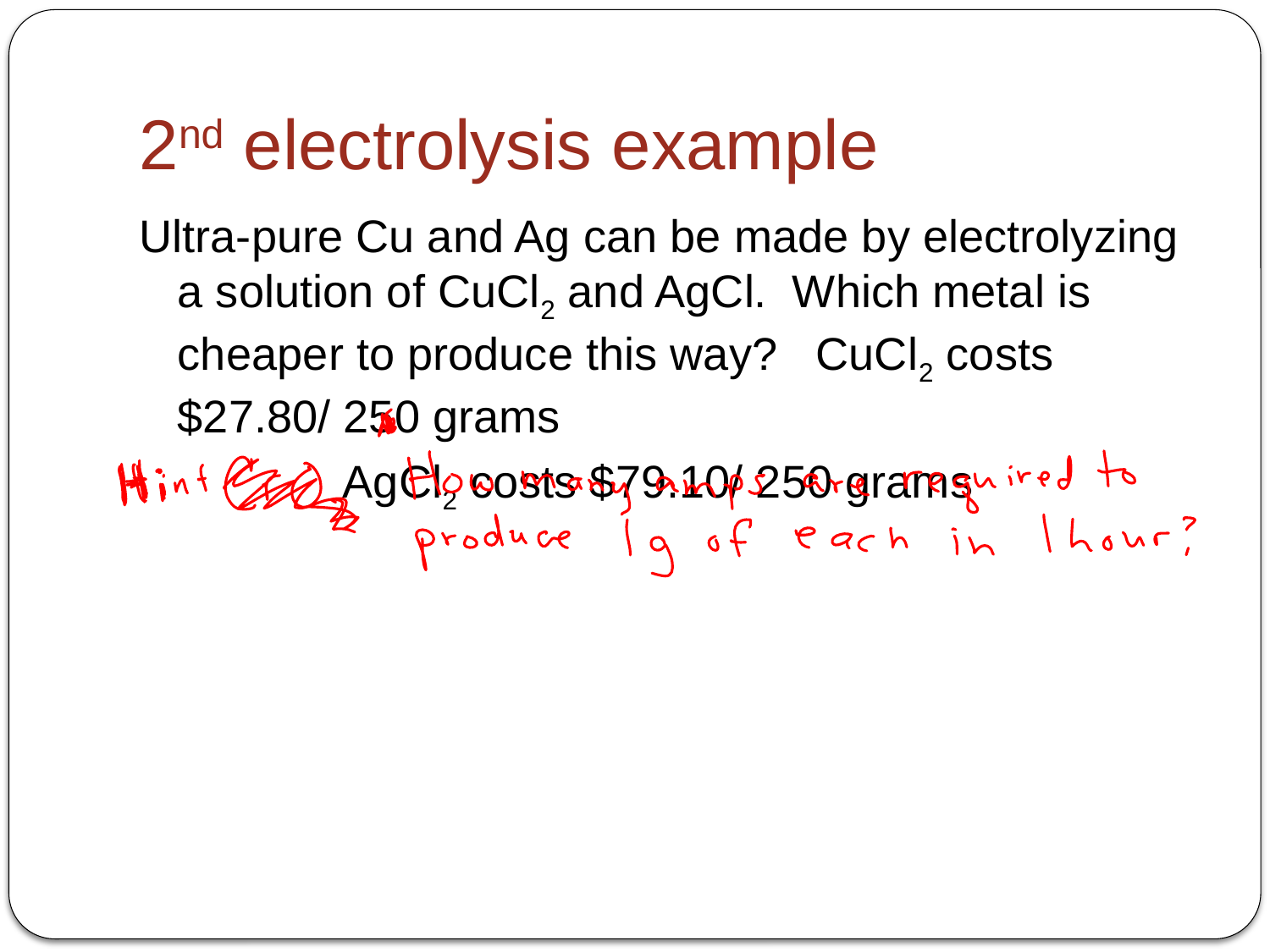

# 2nd electrolysis example
Ultra-pure Cu and Ag can be made by electrolyzing a solution of CuCl2 and AgCl.  Which metal is cheaper to produce this way?   CuCl2 costs $27.80/ 250 grams
		   AgCl2 costs $79.10/ 250 grams